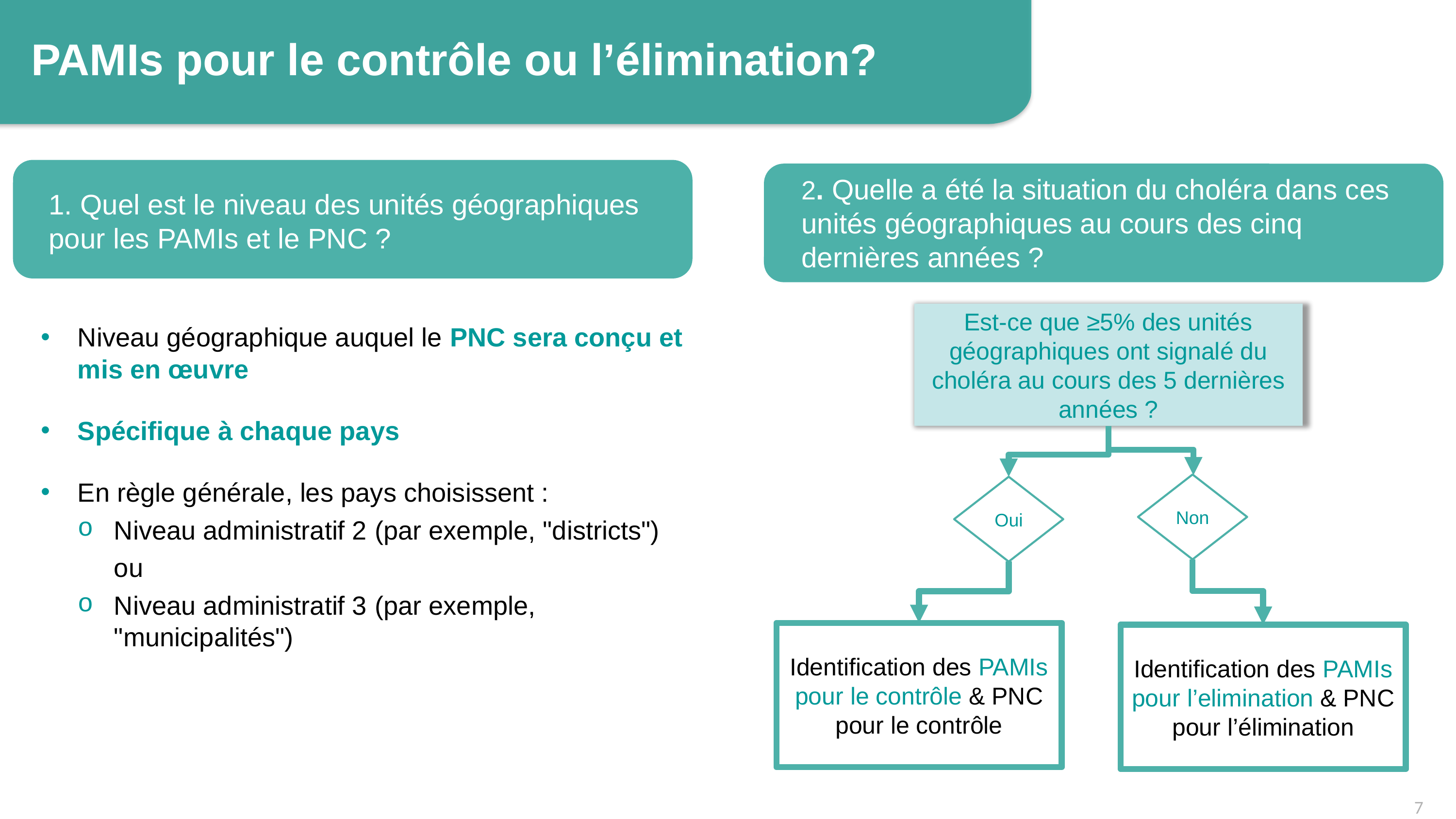

PAMIs pour le contrôle ou l’élimination?

1. Quel est le niveau des unités géographiques pour les PAMIs et le PNC ?

2. Quelle a été la situation du choléra dans ces unités géographiques au cours des cinq dernières années ?
Est-ce que ≥5% des unités géographiques ont signalé du choléra au cours des 5 dernières années ?
Niveau géographique auquel le PNC sera conçu et mis en œuvre
Spécifique à chaque pays
En règle générale, les pays choisissent :
Niveau administratif 2 (par exemple, "districts")
	ou
Niveau administratif 3 (par exemple, "municipalités")
Oui
Identification des PAMIs pour le contrôle & PNC pour le contrôle
Non
Identification des PAMIs pour l’elimination & PNC pour l’élimination
7